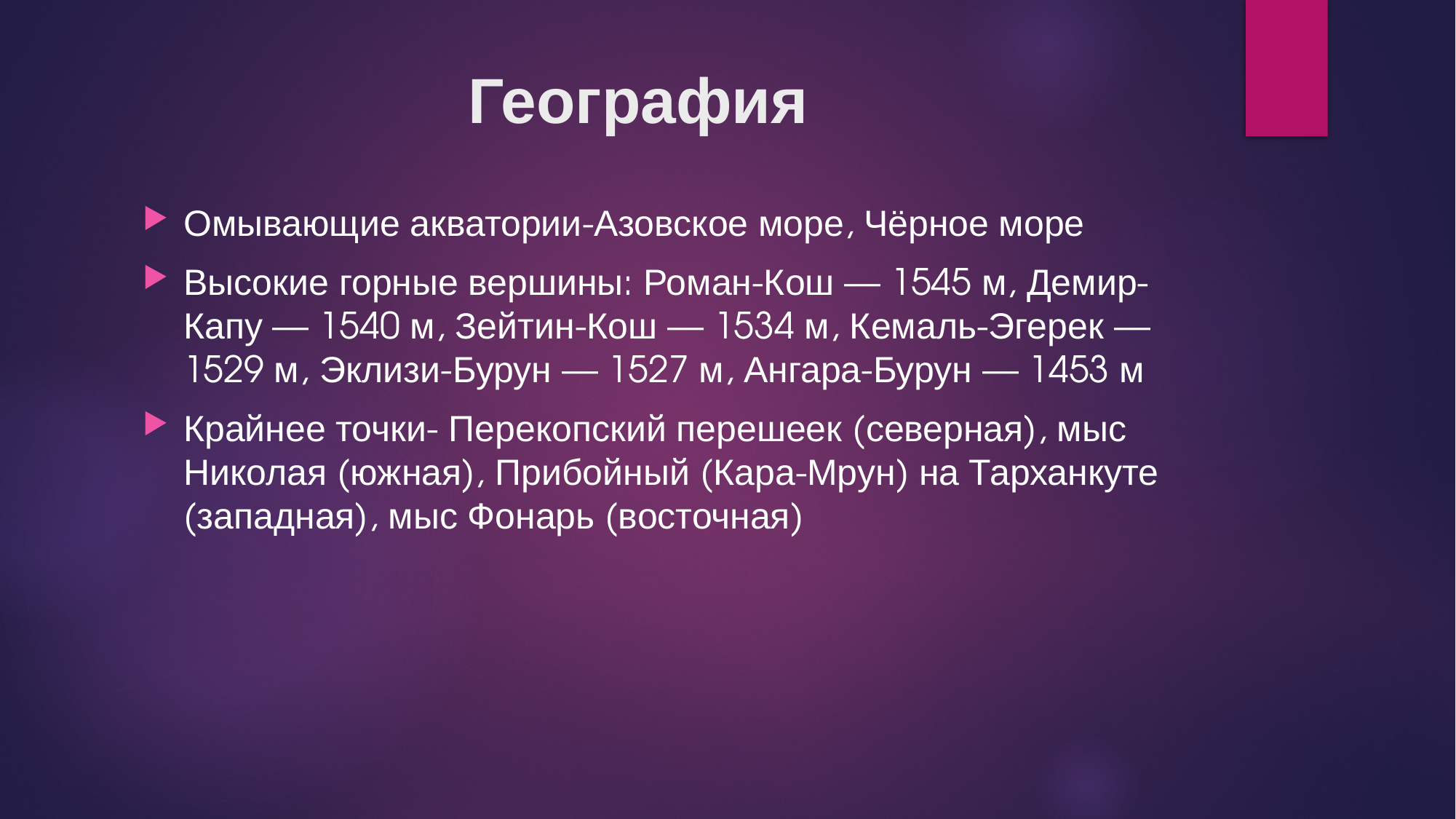

# География
Омывающие акватории-Азовское море, Чёрное море
Высокие горные вершины: Роман-Кош — 1545 м, Демир-Капу — 1540 м, Зейтин-Кош — 1534 м, Кемаль-Эгерек — 1529 м, Эклизи-Бурун — 1527 м, Ангара-Бурун — 1453 м
Крайнее точки- Перекопский перешеек (северная), мыс Николая (южная), Прибойный (Кара-Мрун) на Тарханкуте (западная), мыс Фонарь (восточная)